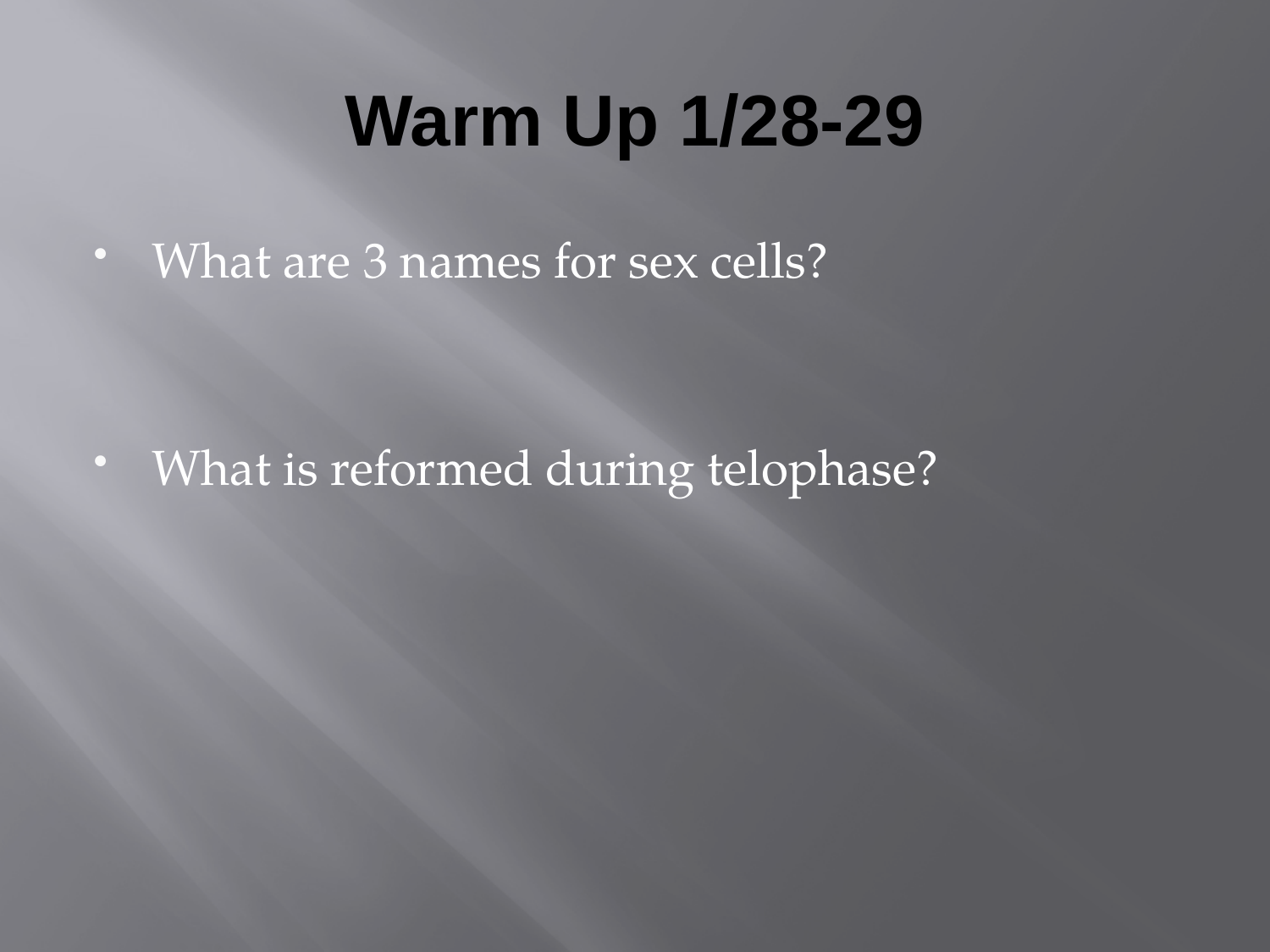

# Warm Up 1/28-29
What are 3 names for sex cells?

What is reformed during telophase?